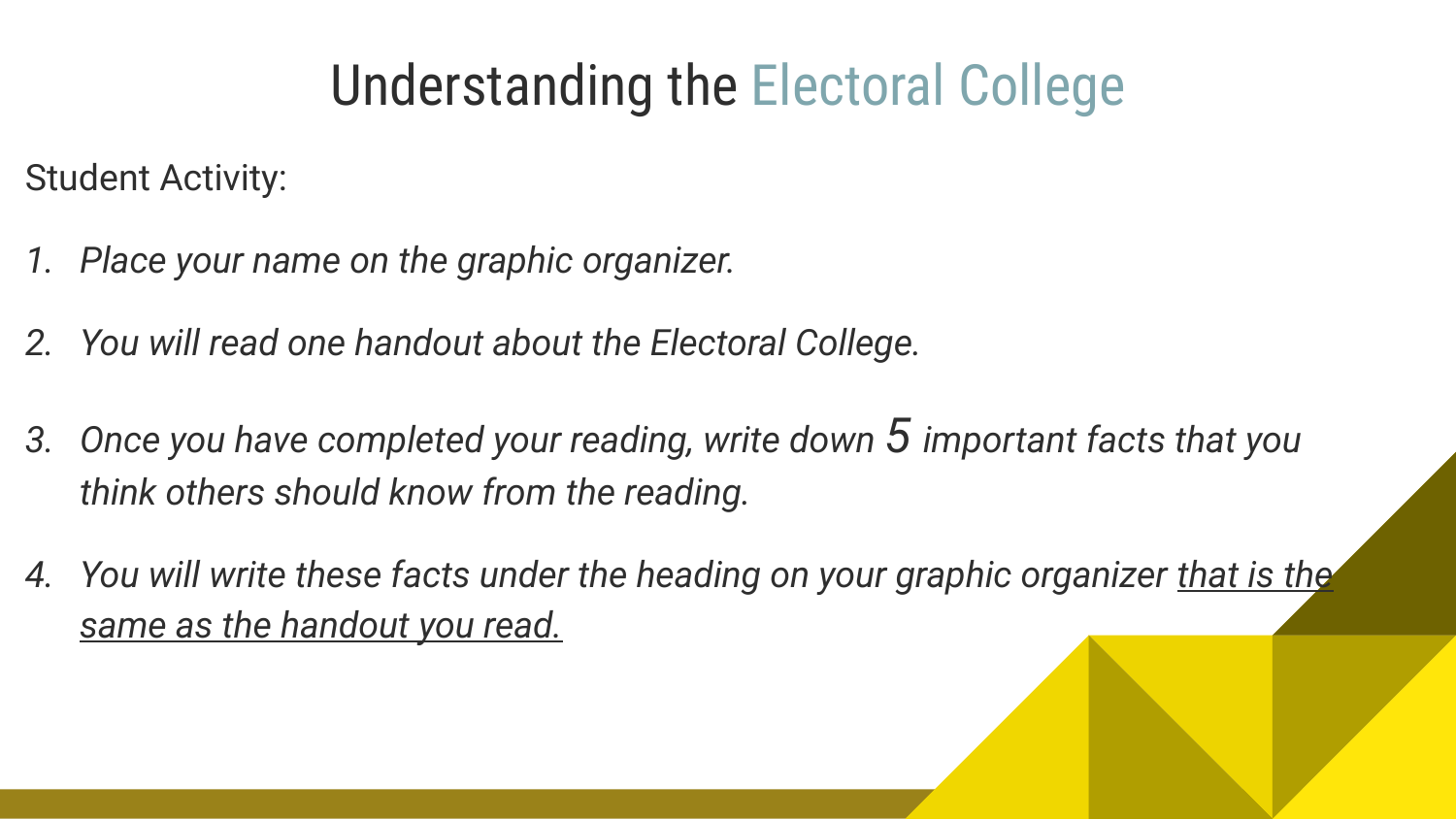

# Understanding the Electoral College
Student Activity:
Place your name on the graphic organizer.
You will read one handout about the Electoral College.
Once you have completed your reading, write down 5 important facts that you think others should know from the reading.
You will write these facts under the heading on your graphic organizer that is the same as the handout you read.